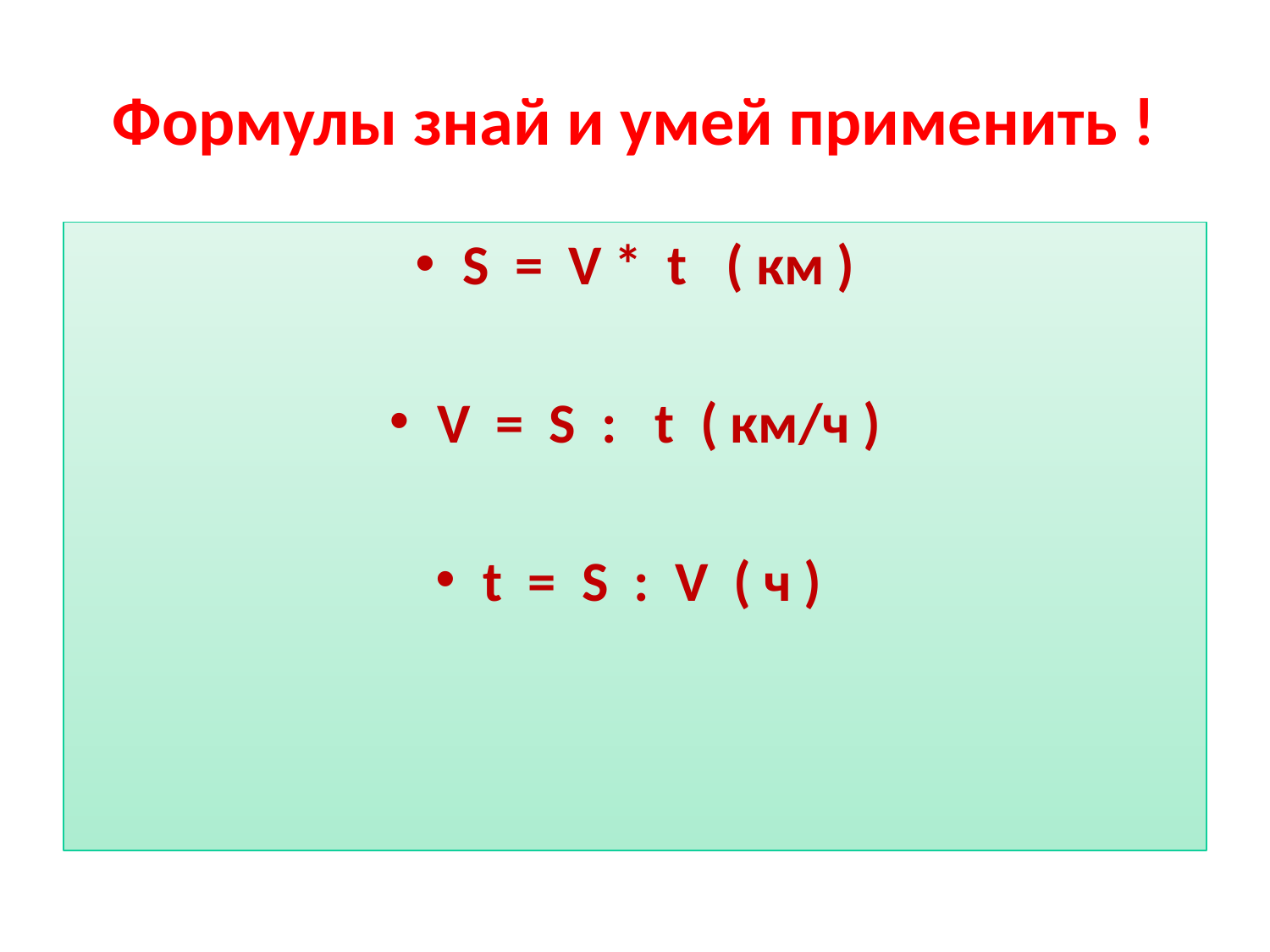

# Формулы знай и умей применить !
S  =  V *  t   ( км )

V  =  S  :   t  ( км/ч )

t  =  S  :  V  ( ч )